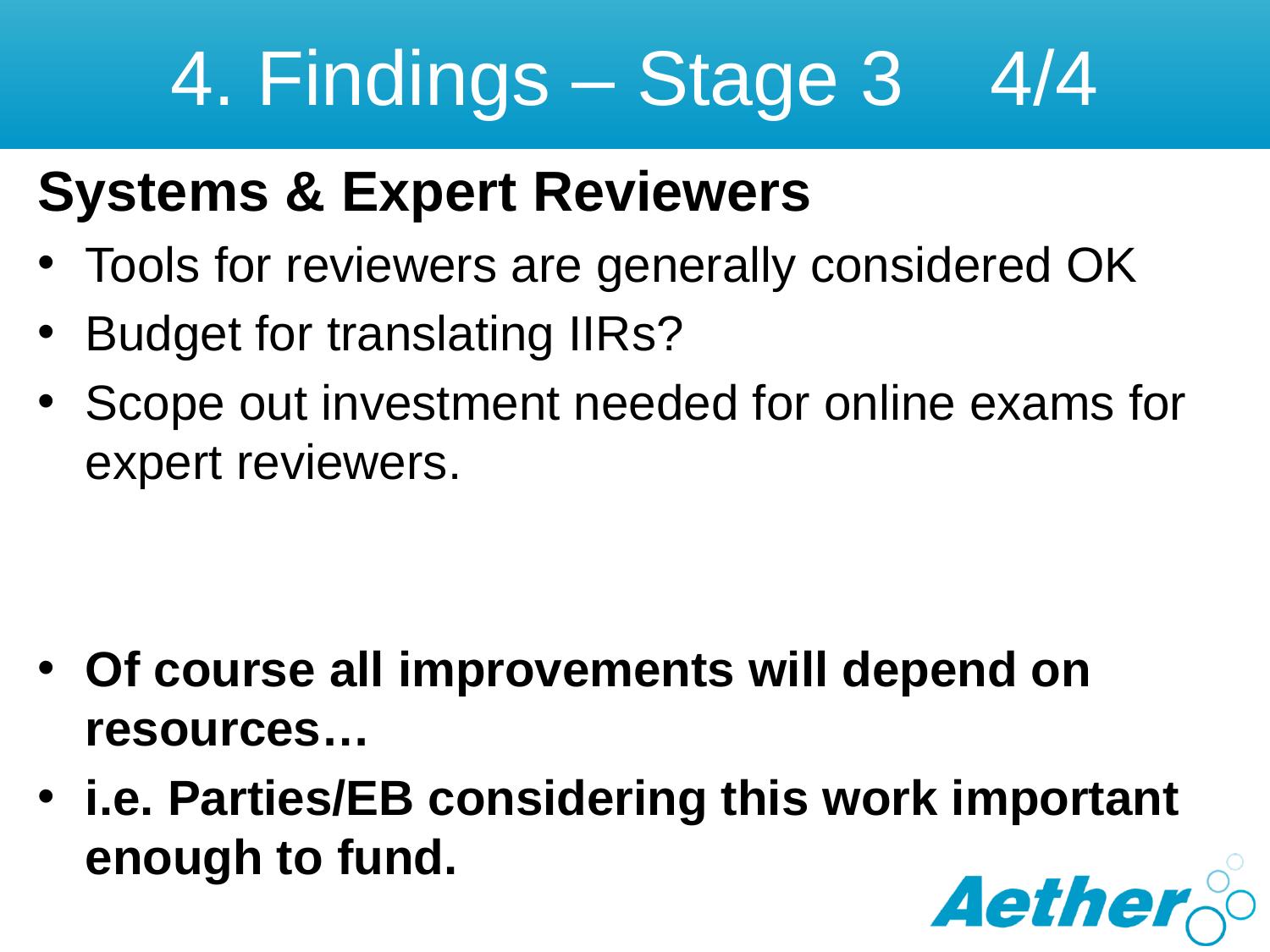

# 4. Findings – Stage 3    4/4
Systems & Expert Reviewers
Tools for reviewers are generally considered OK
Budget for translating IIRs?
Scope out investment needed for online exams for expert reviewers.

Of course all improvements will depend on resources…
i.e. Parties/EB considering this work important enough to fund.